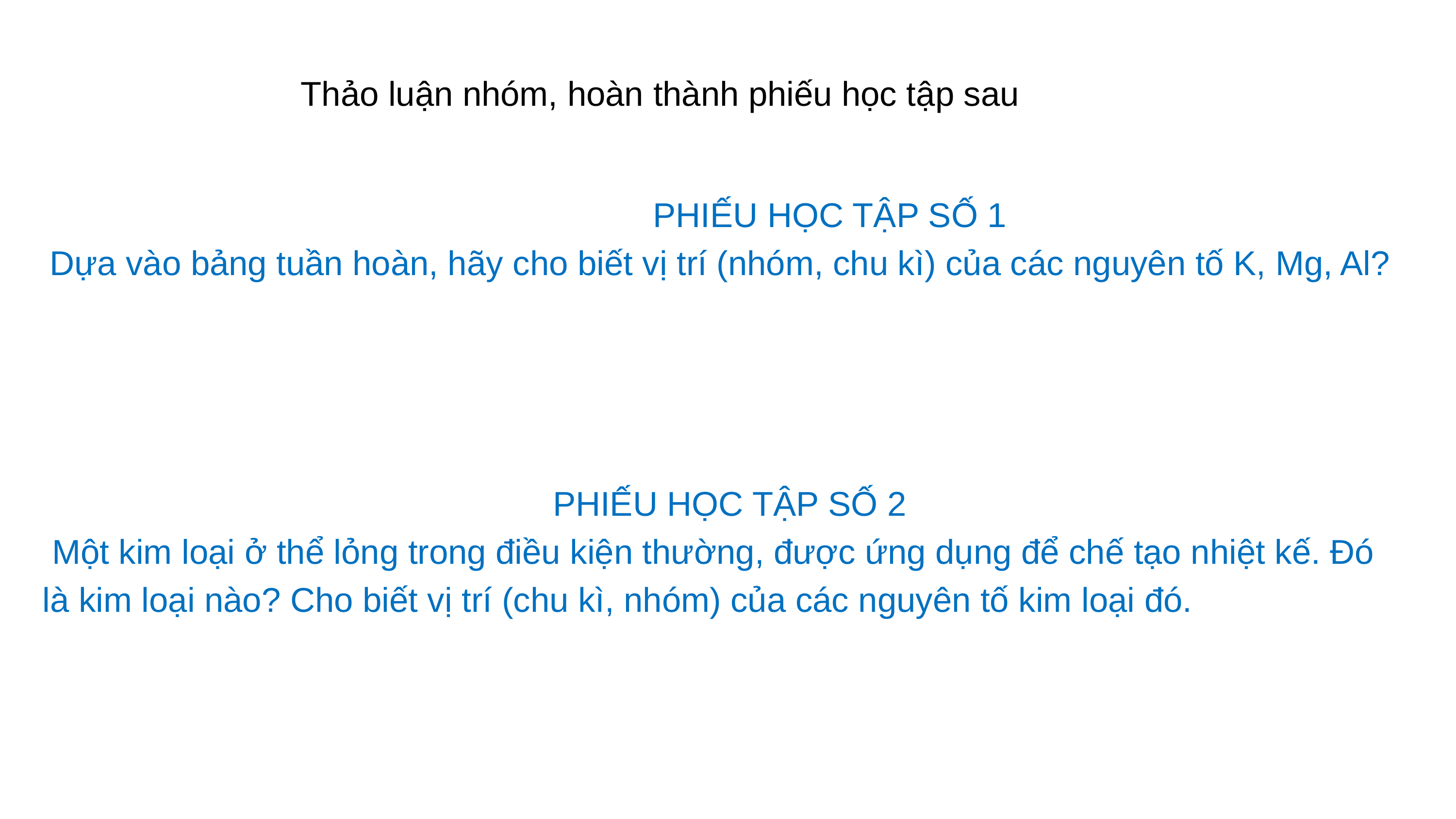

Thảo luận nhóm, hoàn thành phiếu học tập sau
                                                                  PHIẾU HỌC TẬP SỐ 1
Dựa vào bảng tuần hoàn, hãy cho biết vị trí (nhóm, chu kì) của các nguyên tố K, Mg, Al?

 PHIẾU HỌC TẬP SỐ 2
 Một kim loại ở thể lỏng trong điều kiện thường, được ứng dụng để chế tạo nhiệt kế. Đó là kim loại nào? Cho biết vị trí (chu kì, nhóm) của các nguyên tố kim loại đó.